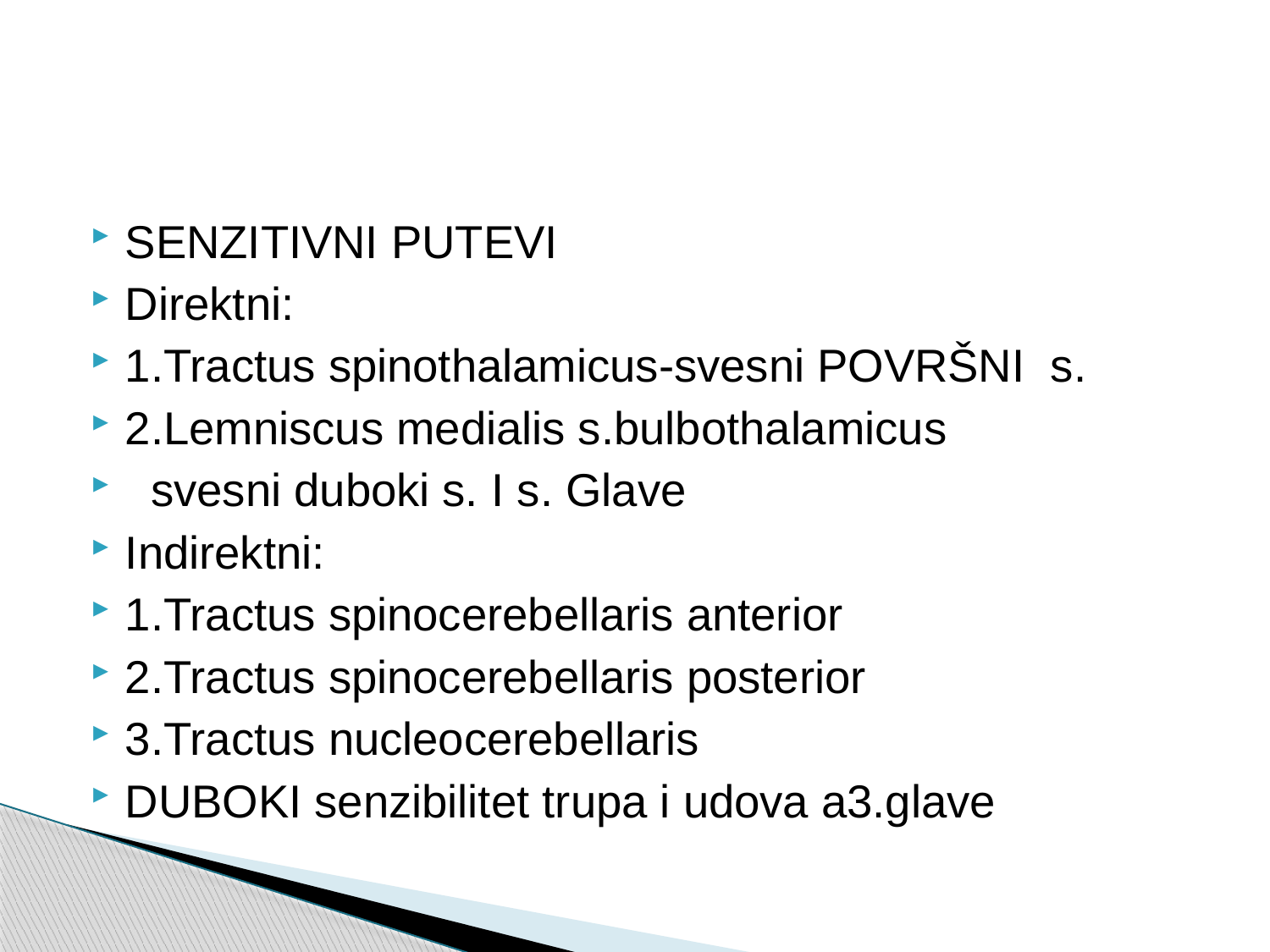

#
SENZITIVNI PUTEVI
Direktni:
1.Tractus spinothalamicus-svesni POVRŠNI  s.
2.Lemniscus medialis s.bulbothalamicus
  svesni duboki s. I s. Glave
Indirektni:
1.Tractus spinocerebellaris anterior
2.Tractus spinocerebellaris posterior
3.Tractus nucleocerebellaris
DUBOKI senzibilitet trupa i udova a3.glave